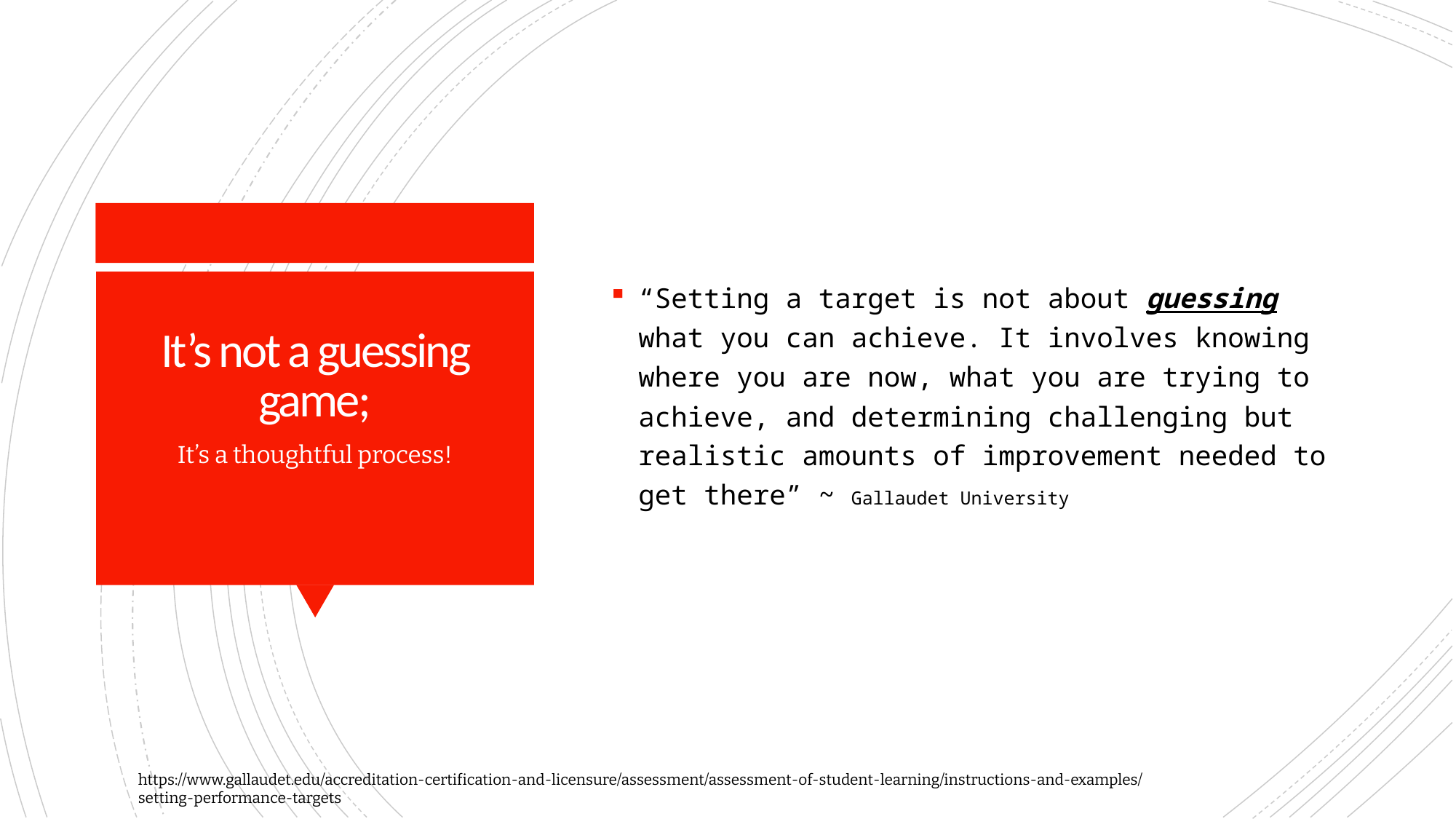

“Setting a target is not about guessing what you can achieve. It involves knowing where you are now, what you are trying to achieve, and determining challenging but realistic amounts of improvement needed to get there” ~ Gallaudet University
# It’s not a guessing game;
It’s a thoughtful process!
https://www.gallaudet.edu/accreditation-certification-and-licensure/assessment/assessment-of-student-learning/instructions-and-examples/setting-performance-targets